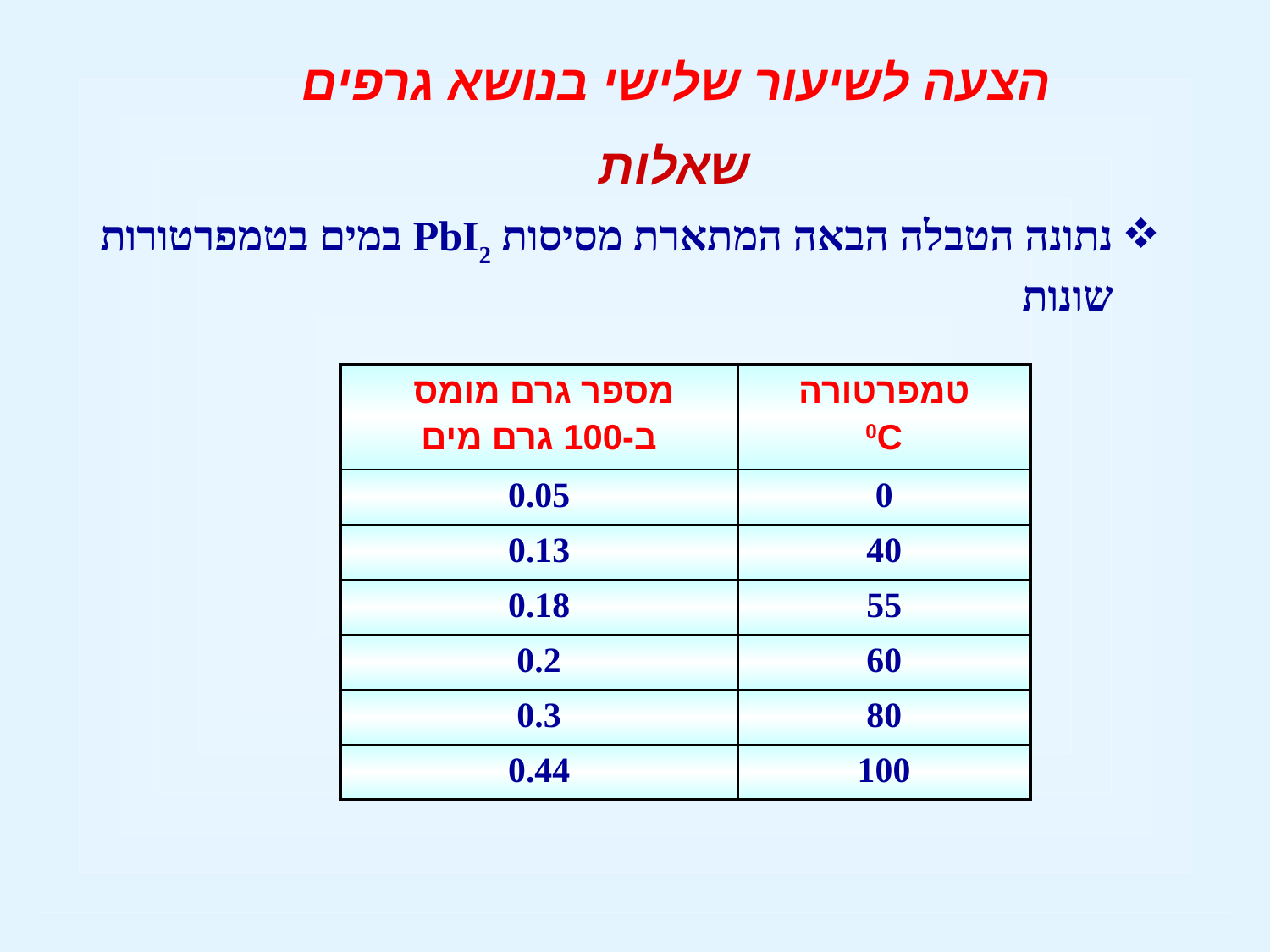

הצעה לשיעור שלישי בנושא גרפים
שאלות
נתונה הטבלה הבאה המתארת מסיסות PbI2 במים בטמפרטורות שונות
| מספר גרם מומס ב-100 גרם מים | טמפרטורה 0C |
| --- | --- |
| 0.05 | 0 |
| 0.13 | 40 |
| 0.18 | 55 |
| 0.2 | 60 |
| 0.3 | 80 |
| 0.44 | 100 |